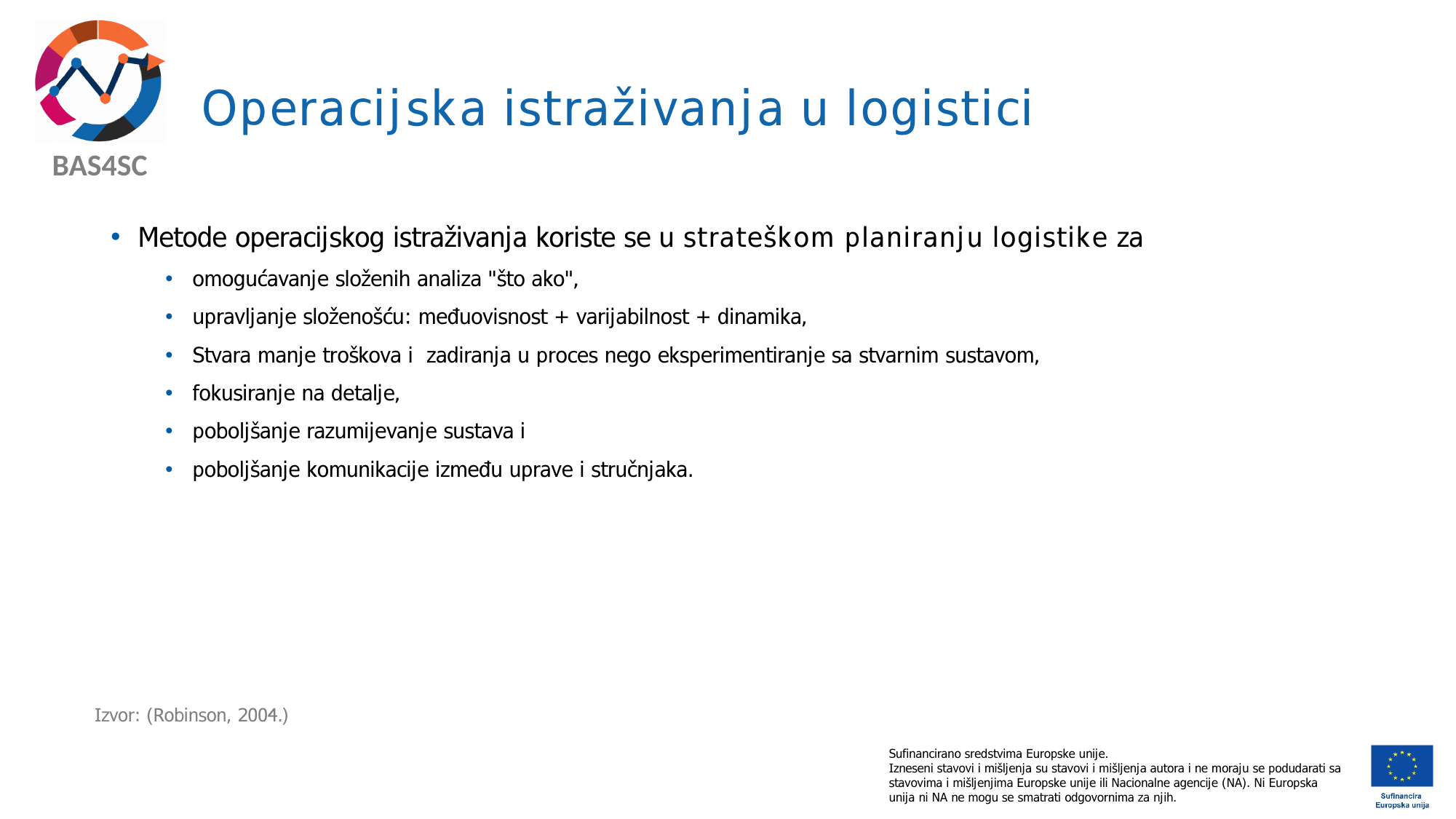

# Operacijska istraživanja u logistici
Metode operacijskog istraživanja koriste se u strateškom planiranju logistike za
omogućavanje složenih analiza "što ako",
upravljanje složenošću: međuovisnost + varijabilnost + dinamika,
Stvara manje troškova i  zadiranja u proces nego eksperimentiranje sa stvarnim sustavom,
fokusiranje na detalje,
poboljšanje razumijevanje sustava i
poboljšanje komunikacije između uprave i stručnjaka.
Izvor: (Robinson, 2004.)